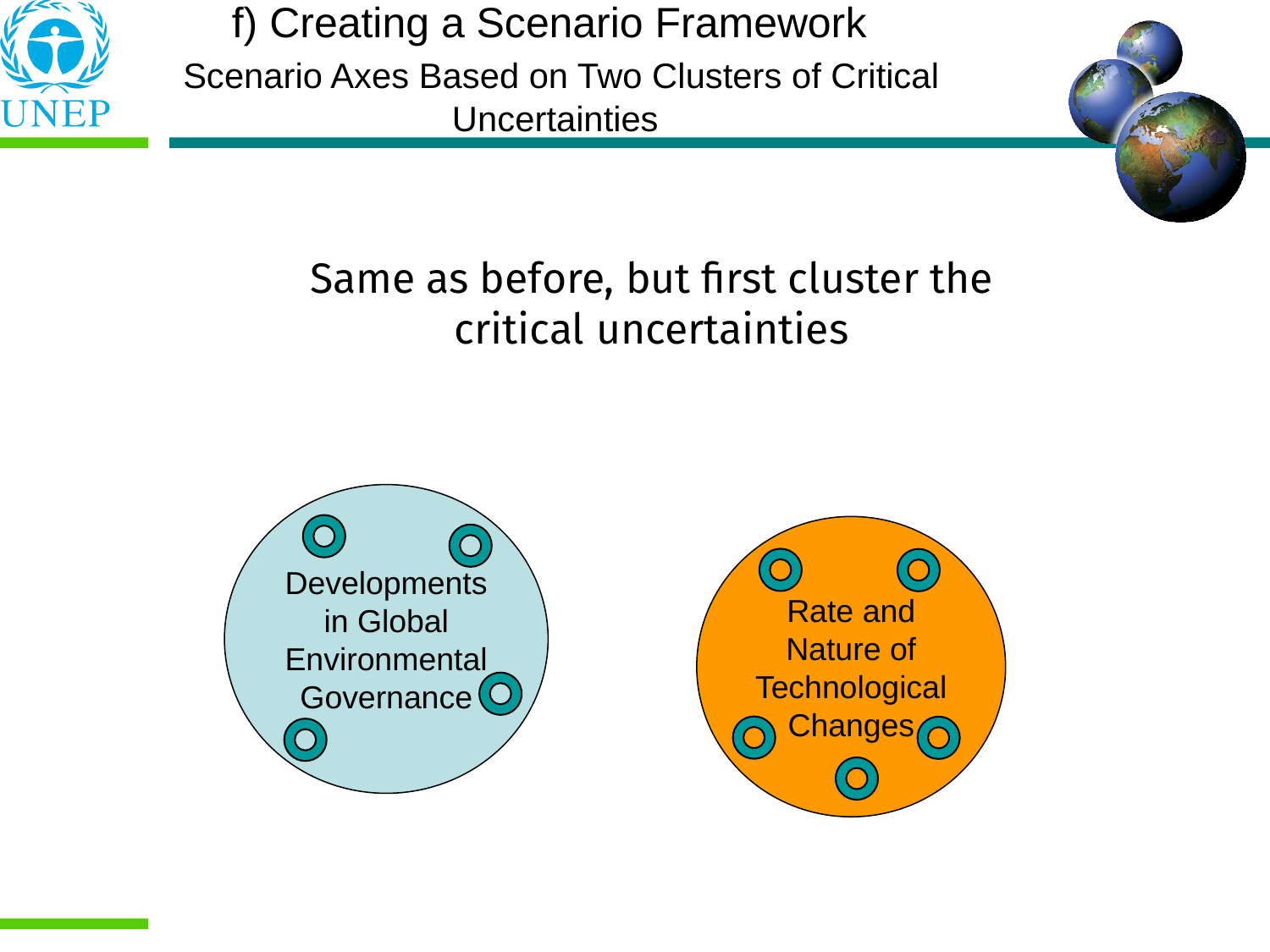

# f) Creating a Scenario Framework Scenario Axes Based on Two Clusters of Critical Uncertainties
Same as before, but first cluster the critical uncertainties
Developments in Global Environmental Governance

Rate and Nature of Technological Changes